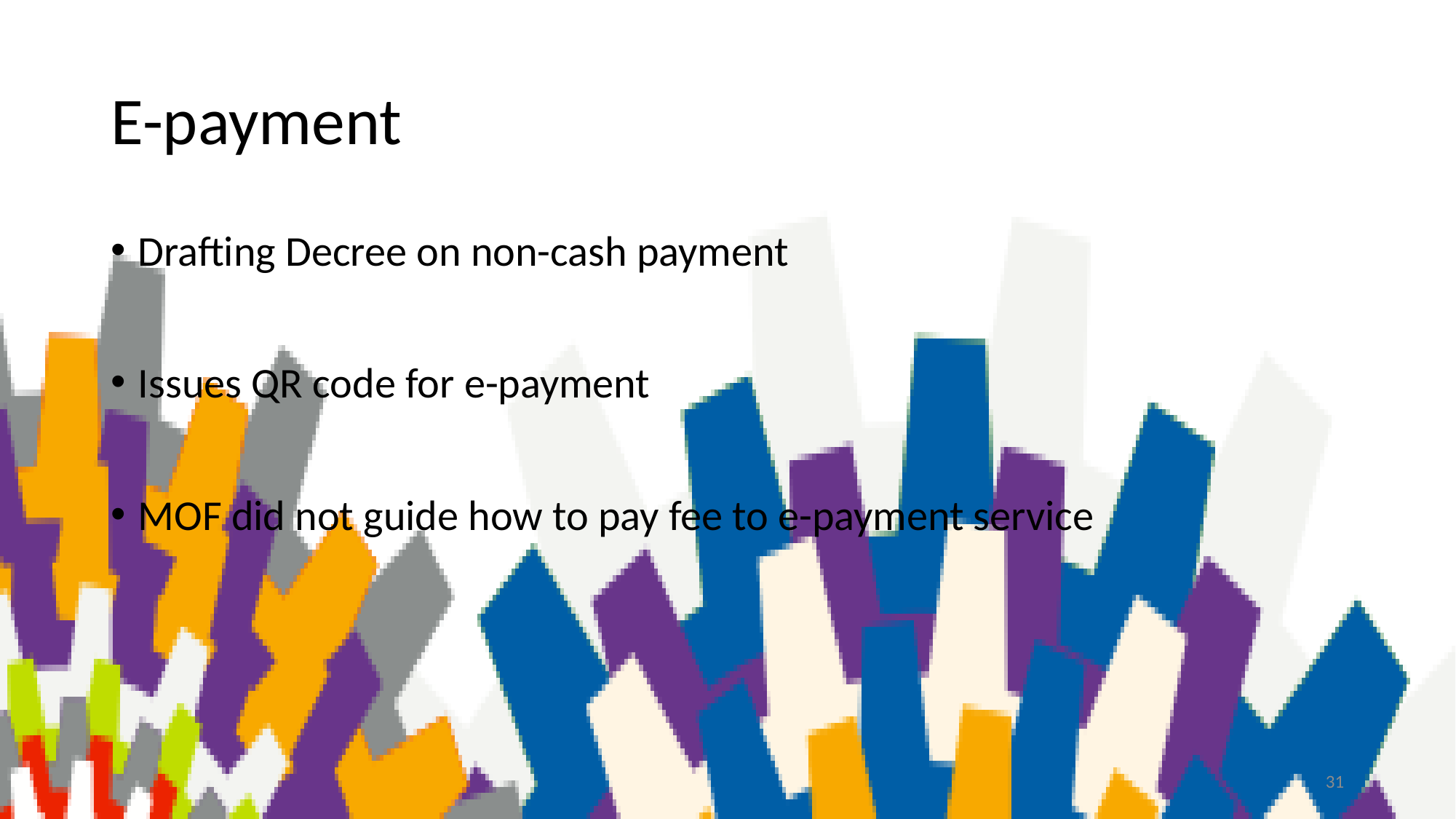

# E-payment
Drafting Decree on non-cash payment

Issues QR code for e-payment

MOF did not guide how to pay fee to e-payment service
31